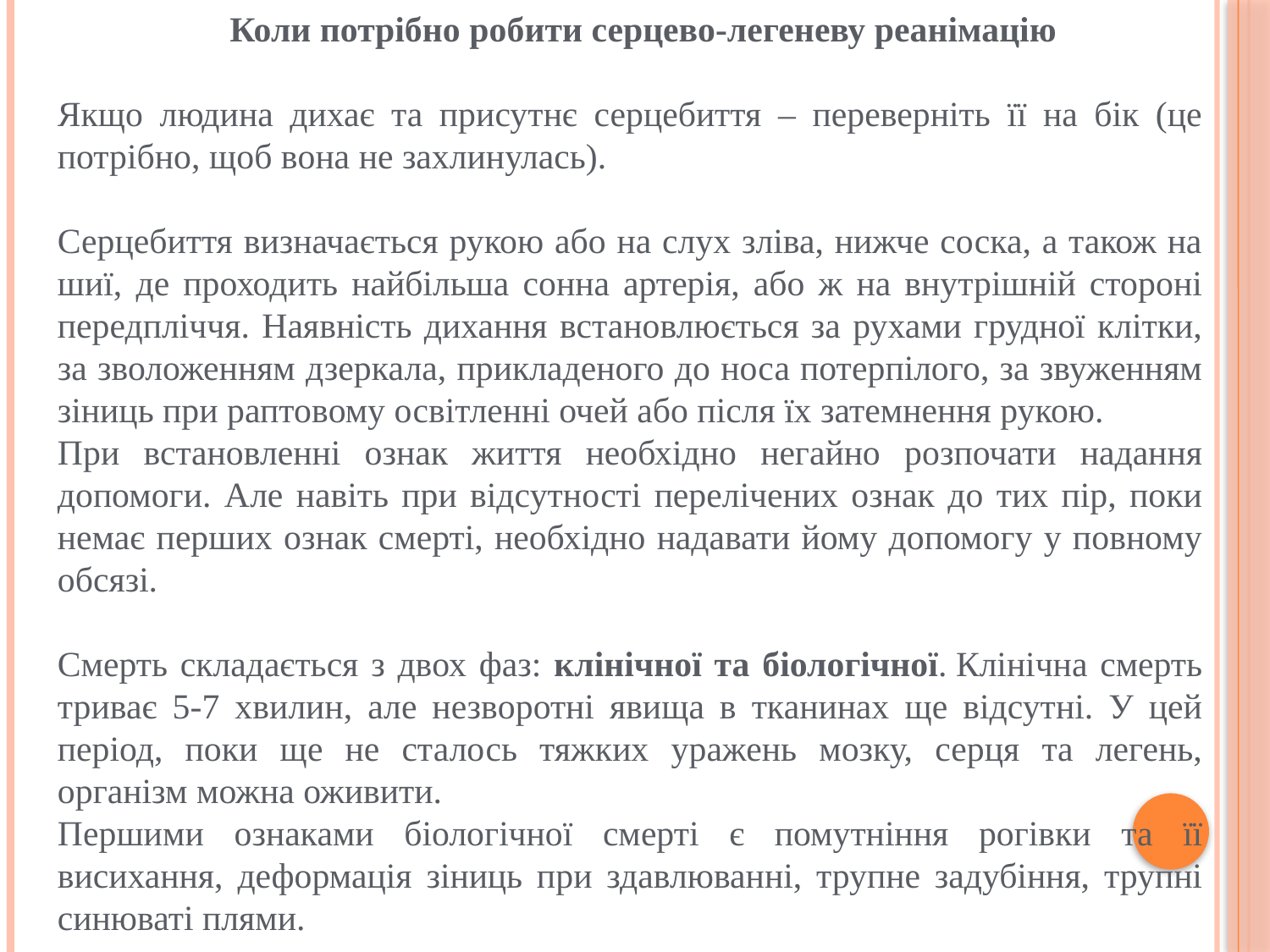

Коли потрібно робити серцево-легеневу реанімацію

Якщо людина дихає та присутнє серцебиття – переверніть її на бік (це потрібно, щоб вона не захлинулась).

Серцебиття визначається рукою або на слух зліва, нижче соска, а також на шиї, де проходить найбільша сонна артерія, або ж на внутрішній стороні передпліччя. Наявність дихання встановлюється за рухами грудної клітки, за зволоженням дзеркала, прикладеного до носа потерпілого, за звуженням зіниць при раптовому освітленні очей або після їх затемнення рукою.
При встановленні ознак життя необхідно негайно розпочати надання допомоги. Але навіть при відсутності перелічених ознак до тих пір, поки немає перших ознак смерті, необхідно надавати йому допомогу у повному обсязі.

Смерть складається з двох фаз: клінічної та біологічної. Клінічна смерть триває 5-7 хвилин, але незворотні явища в тканинах ще відсутні. У цей період, поки ще не сталось тяжких уражень мозку, серця та легень, організм можна оживити.
Першими ознаками біологічної смерті є помутніння рогівки та її висихання, деформація зіниць при здавлюванні, трупне задубіння, трупні синюваті плями.